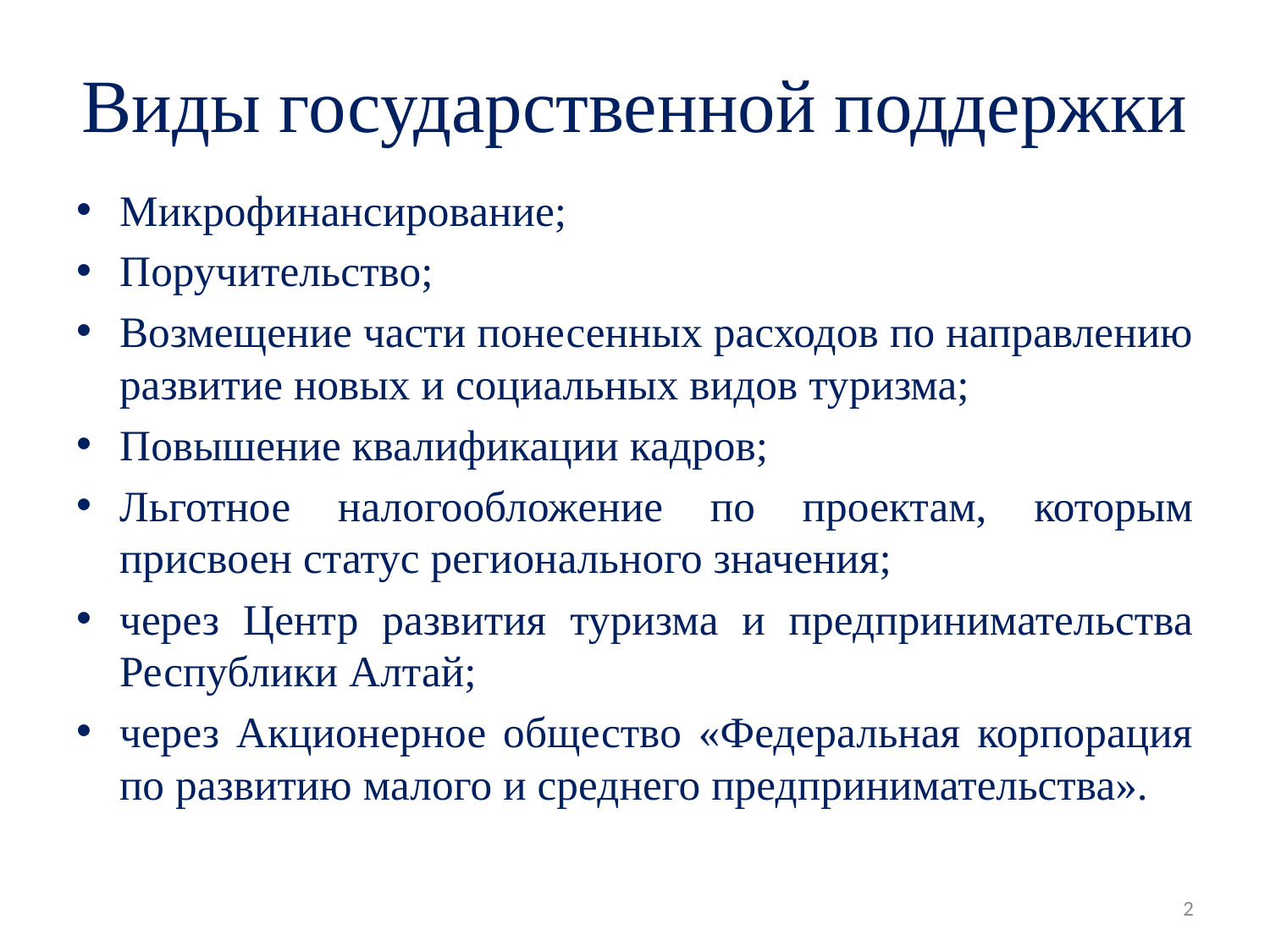

# Виды государственной поддержки
Микрофинансирование;
Поручительство;
Возмещение части понесенных расходов по направлению развитие новых и социальных видов туризма;
Повышение квалификации кадров;
Льготное налогообложение по проектам, которым присвоен статус регионального значения;
через Центр развития туризма и предпринимательства Республики Алтай;
через Акционерное общество «Федеральная корпорация по развитию малого и среднего предпринимательства».
2